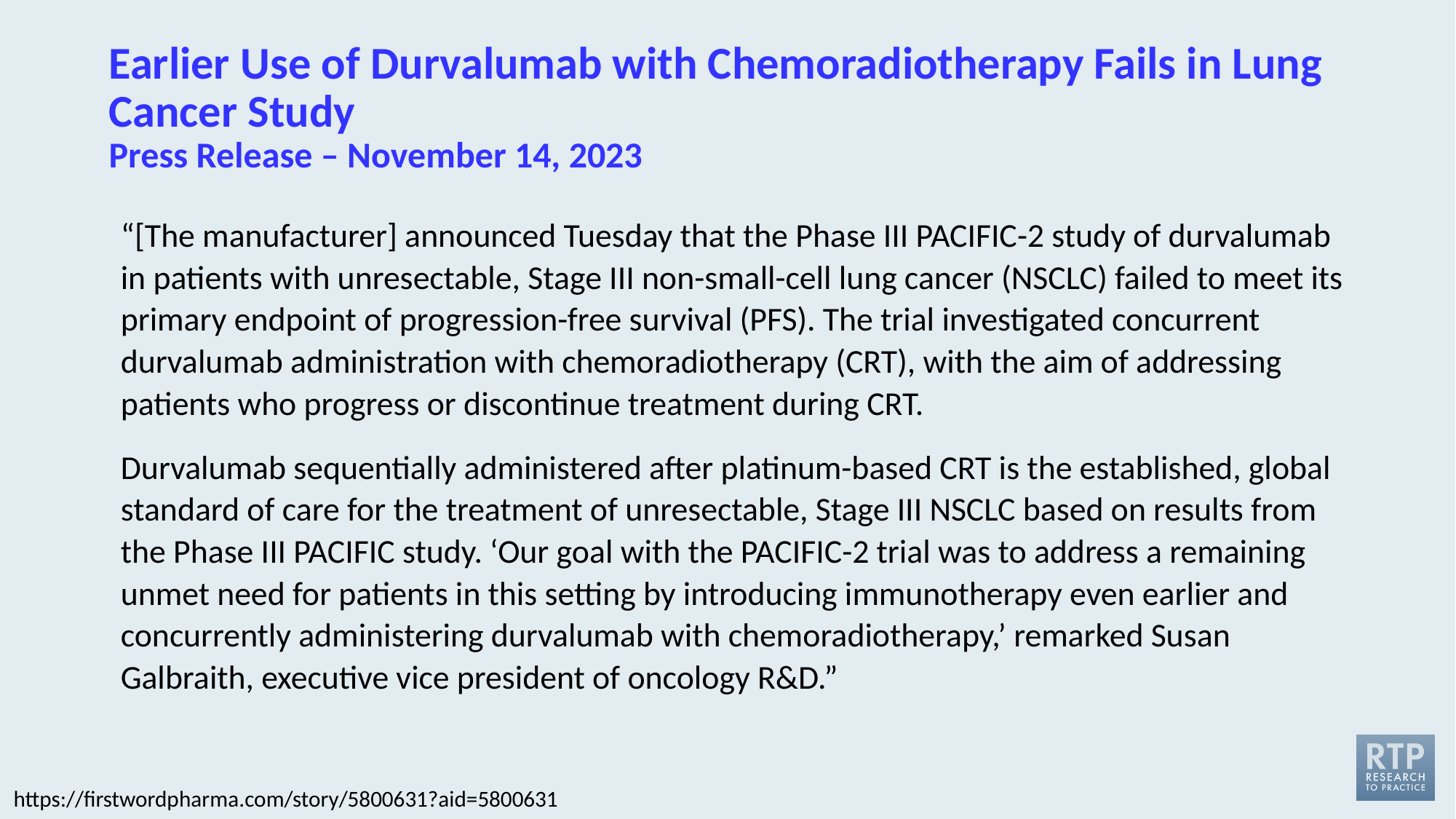

# Earlier Use of Durvalumab with Chemoradiotherapy Fails in Lung Cancer Study Press Release – November 14, 2023
“[The manufacturer] announced Tuesday that the Phase III PACIFIC-2 study of durvalumab in patients with unresectable, Stage III non-small-cell lung cancer (NSCLC) failed to meet its primary endpoint of progression-free survival (PFS). The trial investigated concurrent durvalumab administration with chemoradiotherapy (CRT), with the aim of addressing patients who progress or discontinue treatment during CRT.
Durvalumab sequentially administered after platinum-based CRT is the established, global standard of care for the treatment of unresectable, Stage III NSCLC based on results from the Phase III PACIFIC study. ‘Our goal with the PACIFIC-2 trial was to address a remaining unmet need for patients in this setting by introducing immunotherapy even earlier and concurrently administering durvalumab with chemoradiotherapy,’ remarked Susan Galbraith, executive vice president of oncology R&D.”
https://firstwordpharma.com/story/5800631?aid=5800631